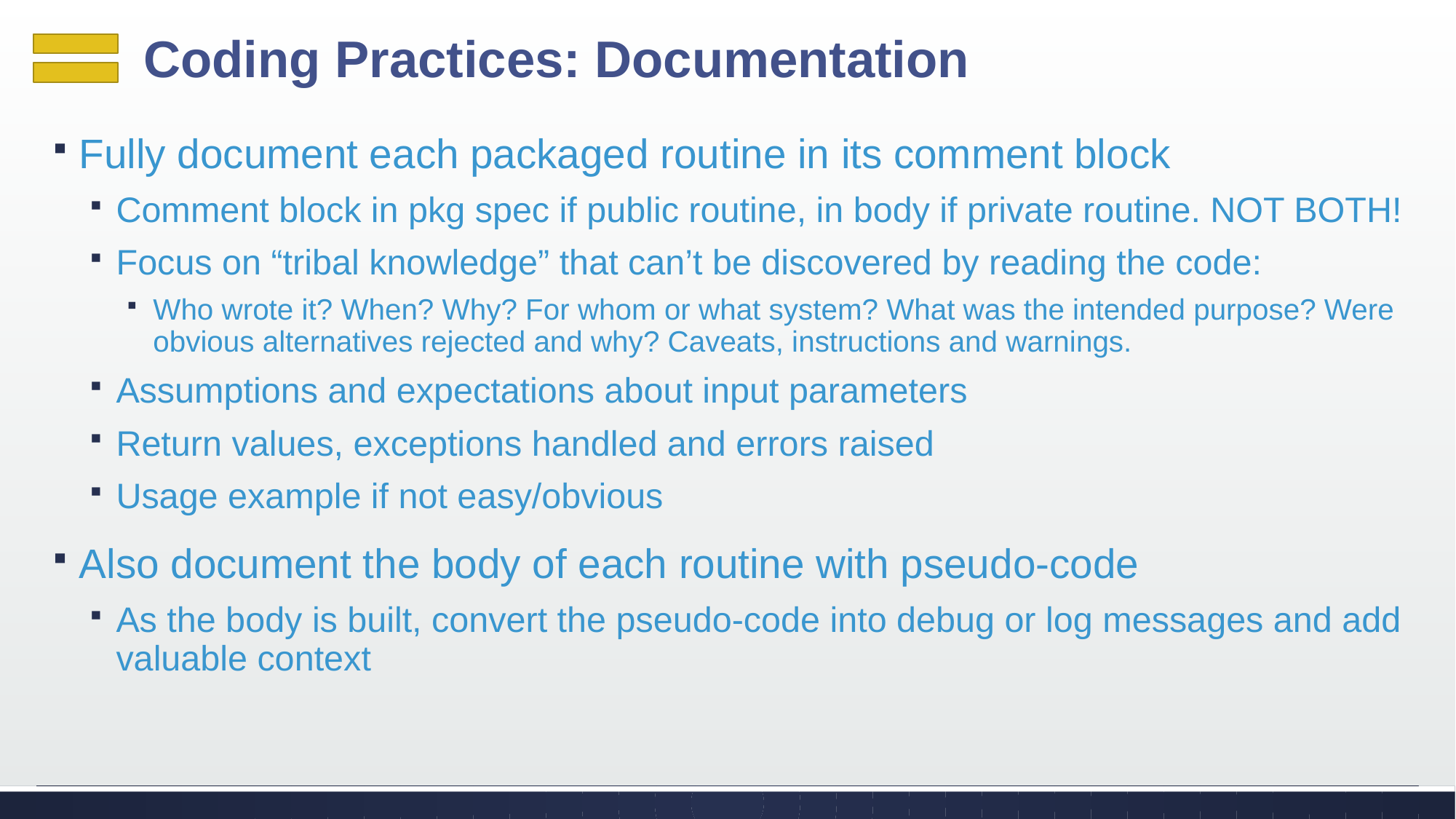

# Coding Practices: Documentation
Fully document each packaged routine in its comment block
Comment block in pkg spec if public routine, in body if private routine. NOT BOTH!
Focus on “tribal knowledge” that can’t be discovered by reading the code:
Who wrote it? When? Why? For whom or what system? What was the intended purpose? Were obvious alternatives rejected and why? Caveats, instructions and warnings.
Assumptions and expectations about input parameters
Return values, exceptions handled and errors raised
Usage example if not easy/obvious
Also document the body of each routine with pseudo-code
As the body is built, convert the pseudo-code into debug or log messages and add valuable context